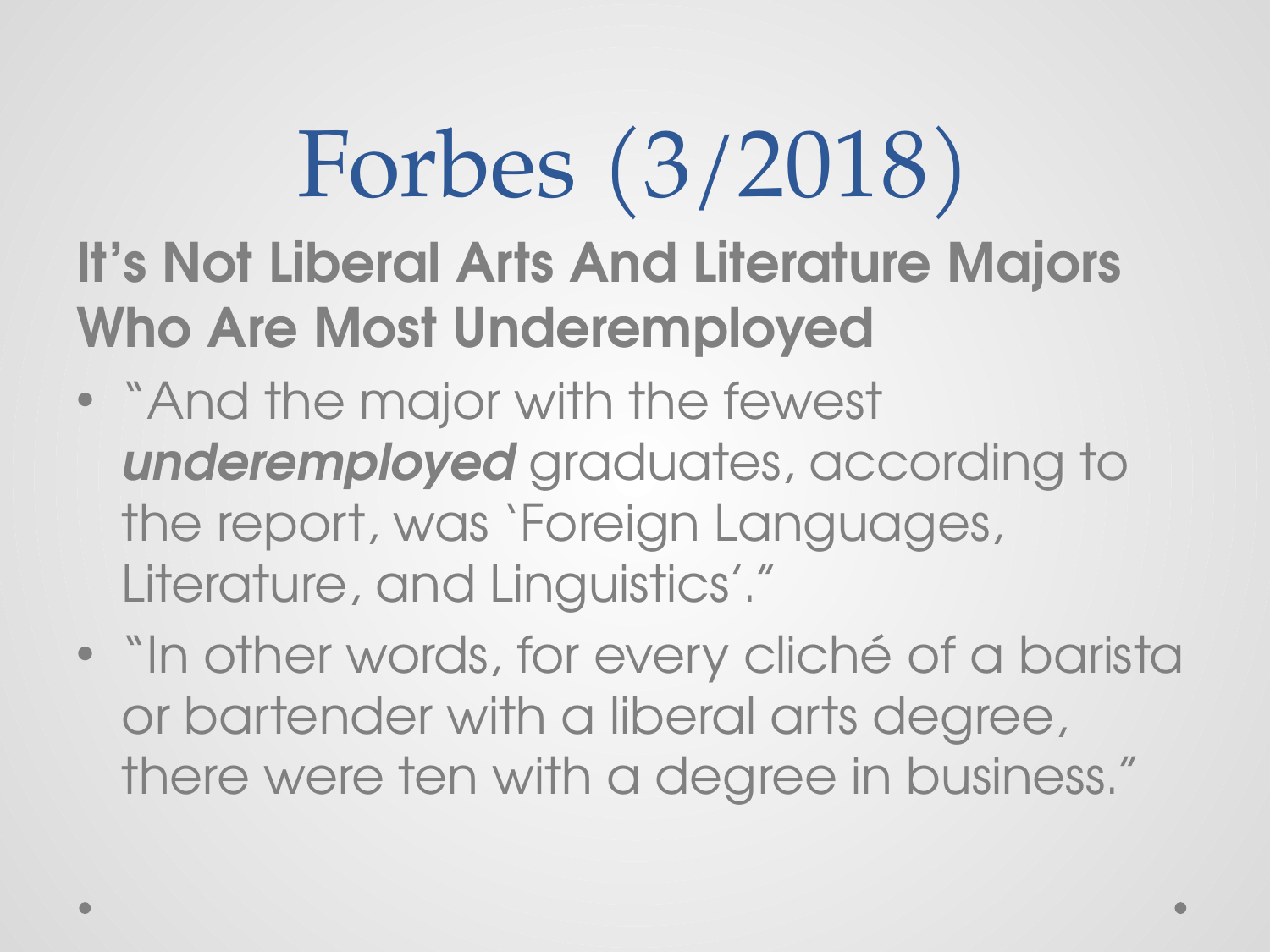

# Forbes (3/2018)
It’s Not Liberal Arts And Literature Majors Who Are Most Underemployed
“And the major with the fewest underemployed graduates, according to the report, was ‘Foreign Languages, Literature, and Linguistics’.”
“In other words, for every cliché of a barista or bartender with a liberal arts degree, there were ten with a degree in business.”